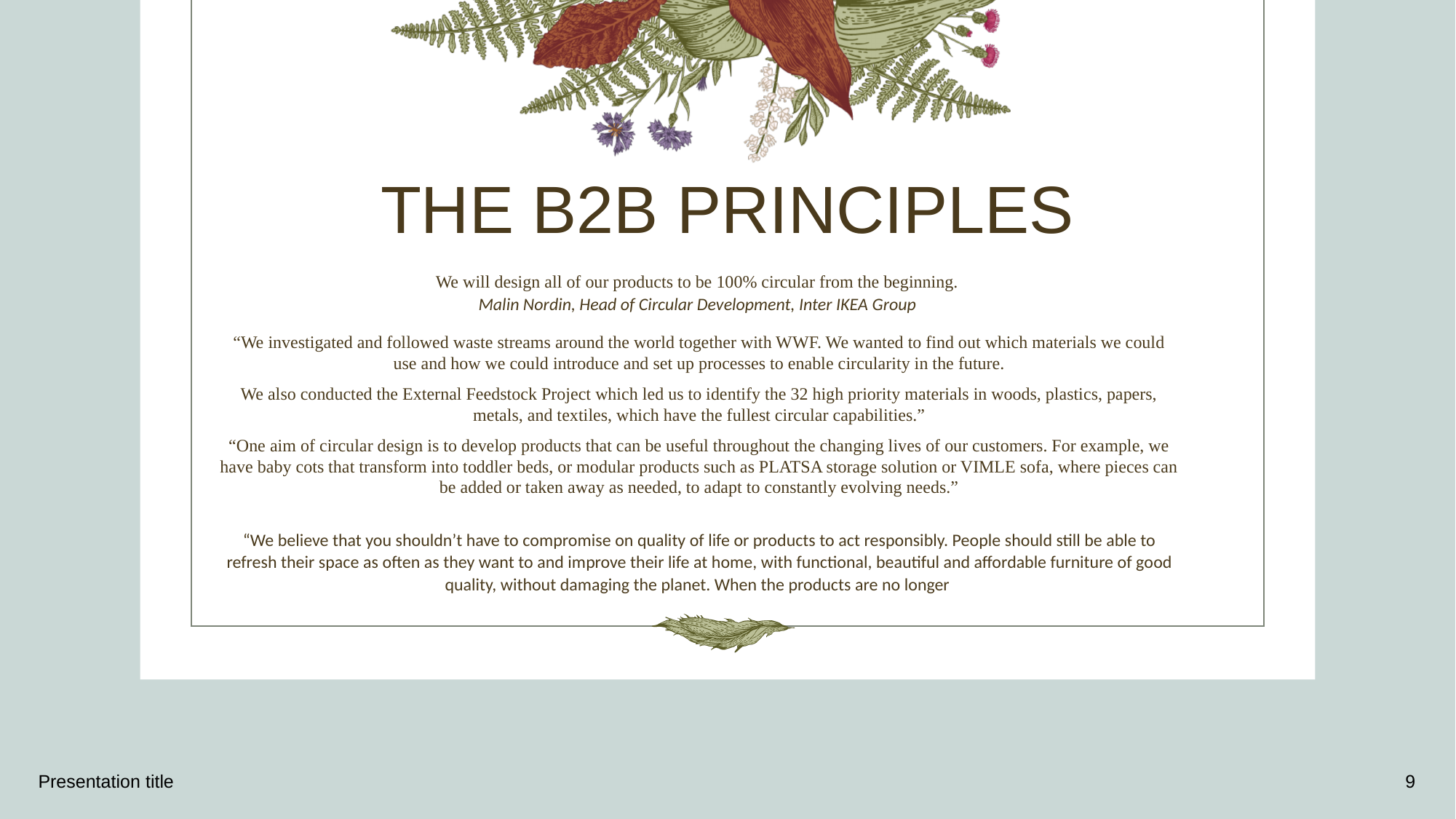

# THE B2B PRINCIPLES
We will design all of our products to be 100% circular from the beginning.
Malin Nordin, Head of Circular Development, Inter IKEA Group
“We investigated and followed waste streams around the world together with WWF. We wanted to find out which materials we could use and how we could introduce and set up processes to enable circularity in the future.
We also conducted the External Feedstock Project which led us to identify the 32 high priority materials in woods, plastics, papers, metals, and textiles, which have the fullest circular capabilities.”
“One aim of circular design is to develop products that can be useful throughout the changing lives of our customers. For example, we have baby cots that transform into toddler beds, or modular products such as PLATSA storage solution or VIMLE sofa, where pieces can be added or taken away as needed, to adapt to constantly evolving needs.”

“We believe that you shouldn’t have to compromise on quality of life or products to act responsibly. People should still be able to refresh their space as often as they want to and improve their life at home, with functional, beautiful and affordable furniture of good quality, without damaging the planet. When the products are no longer

Presentation title
9